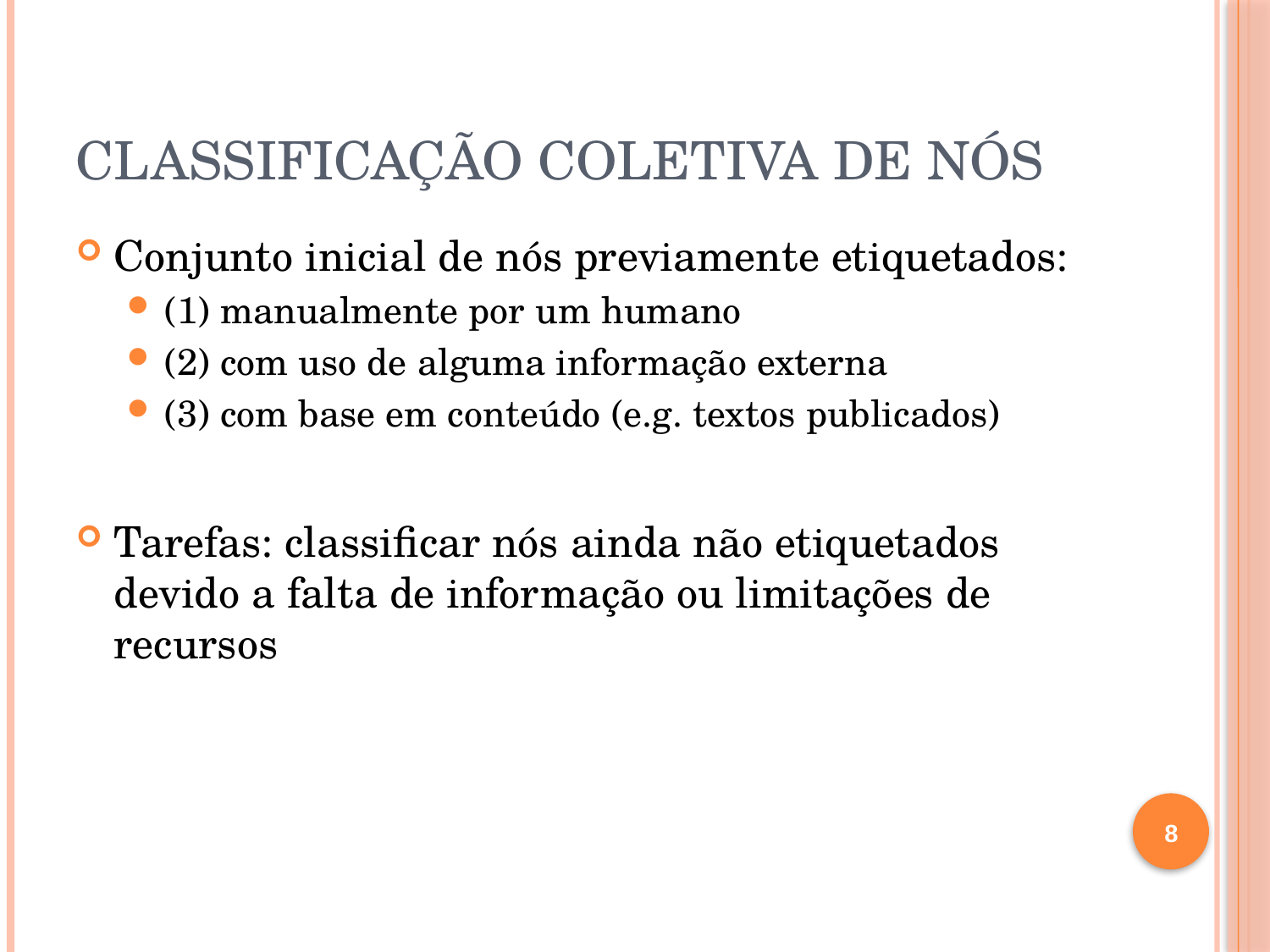

# Classificação Coletiva de Nós
Conjunto inicial de nós previamente etiquetados:
(1) manualmente por um humano
(2) com uso de alguma informação externa
(3) com base em conteúdo (e.g. textos publicados)

Tarefas: classificar nós ainda não etiquetados devido a falta de informação ou limitações de recursos

8